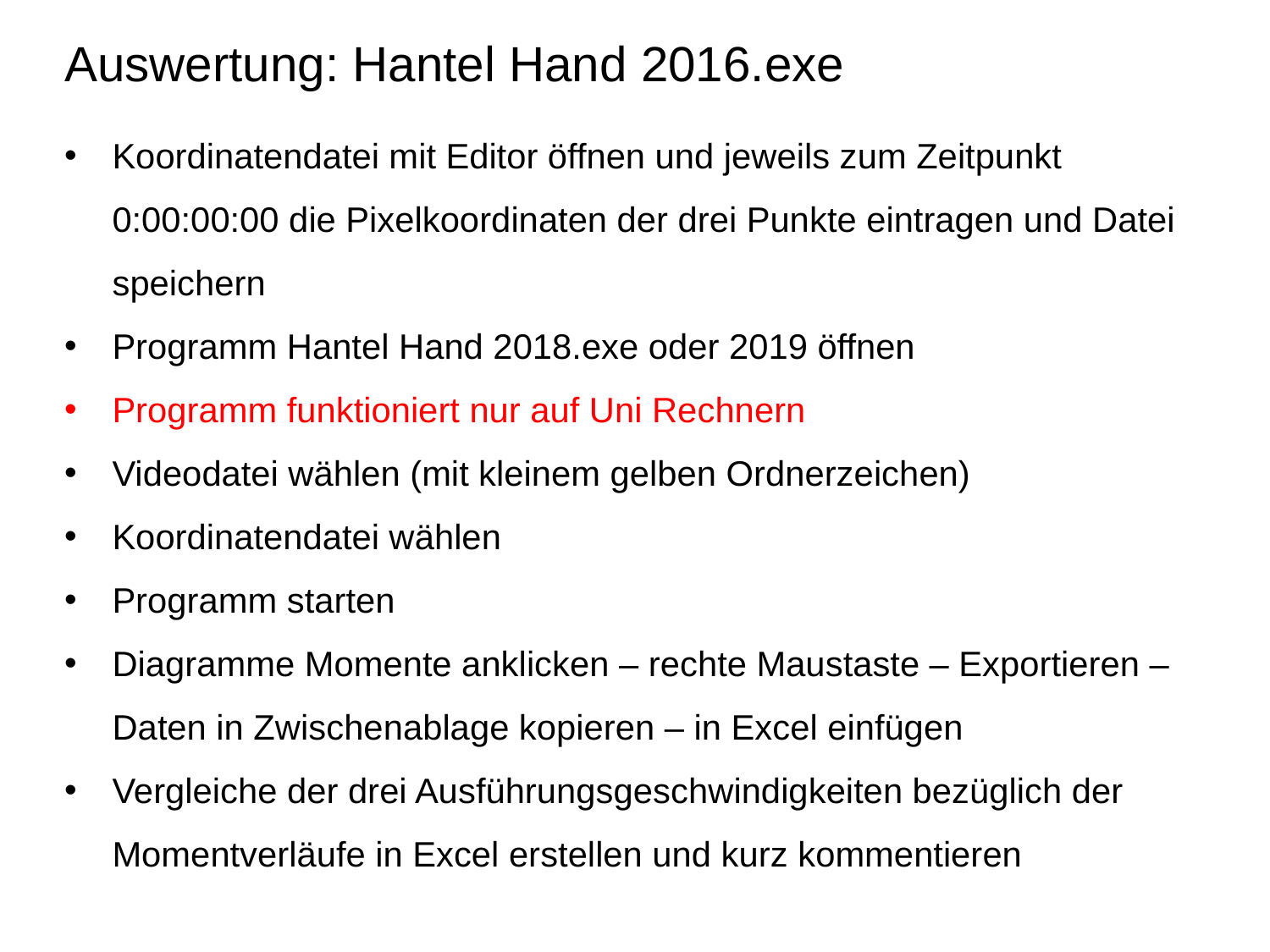

# Auswertung: Hantel Hand 2016.exe
Koordinatendatei mit Editor öffnen und jeweils zum Zeitpunkt 0:00:00:00 die Pixelkoordinaten der drei Punkte eintragen und Datei speichern
Programm Hantel Hand 2018.exe oder 2019 öffnen
Programm funktioniert nur auf Uni Rechnern
Videodatei wählen (mit kleinem gelben Ordnerzeichen)
Koordinatendatei wählen
Programm starten
Diagramme Momente anklicken – rechte Maustaste – Exportieren – Daten in Zwischenablage kopieren – in Excel einfügen
Vergleiche der drei Ausführungsgeschwindigkeiten bezüglich der Momentverläufe in Excel erstellen und kurz kommentieren